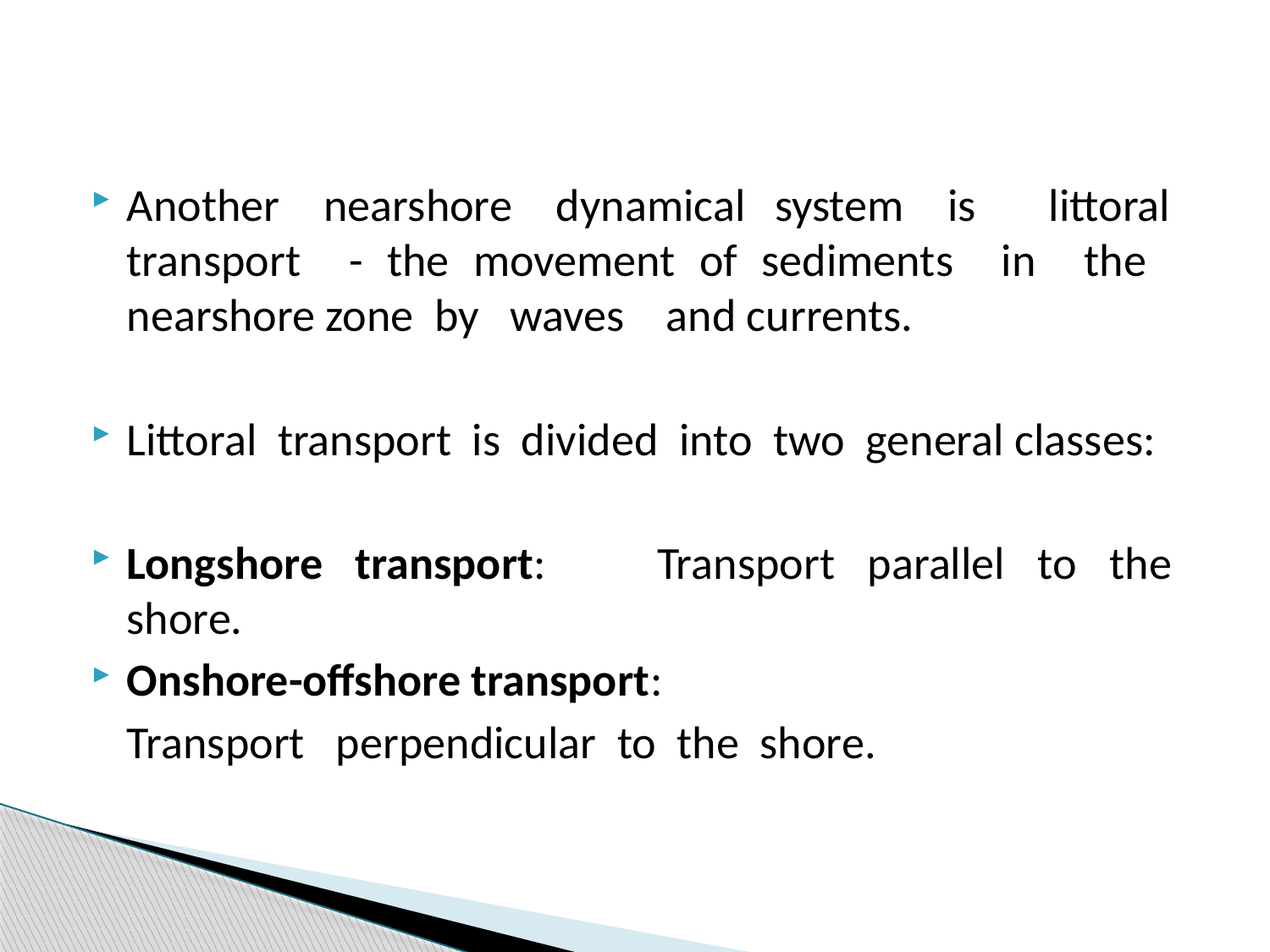

Another   nearshore   dynamical  system   is     littoral transport  - the movement of sediments  in  the  nearshore zone  by   waves    and currents.

Littoral  transport  is  divided  into  two  general classes:

Longshore transport:	Transport parallel to the shore.
Onshore-offshore transport:
	Transport   perpendicular  to  the  shore.